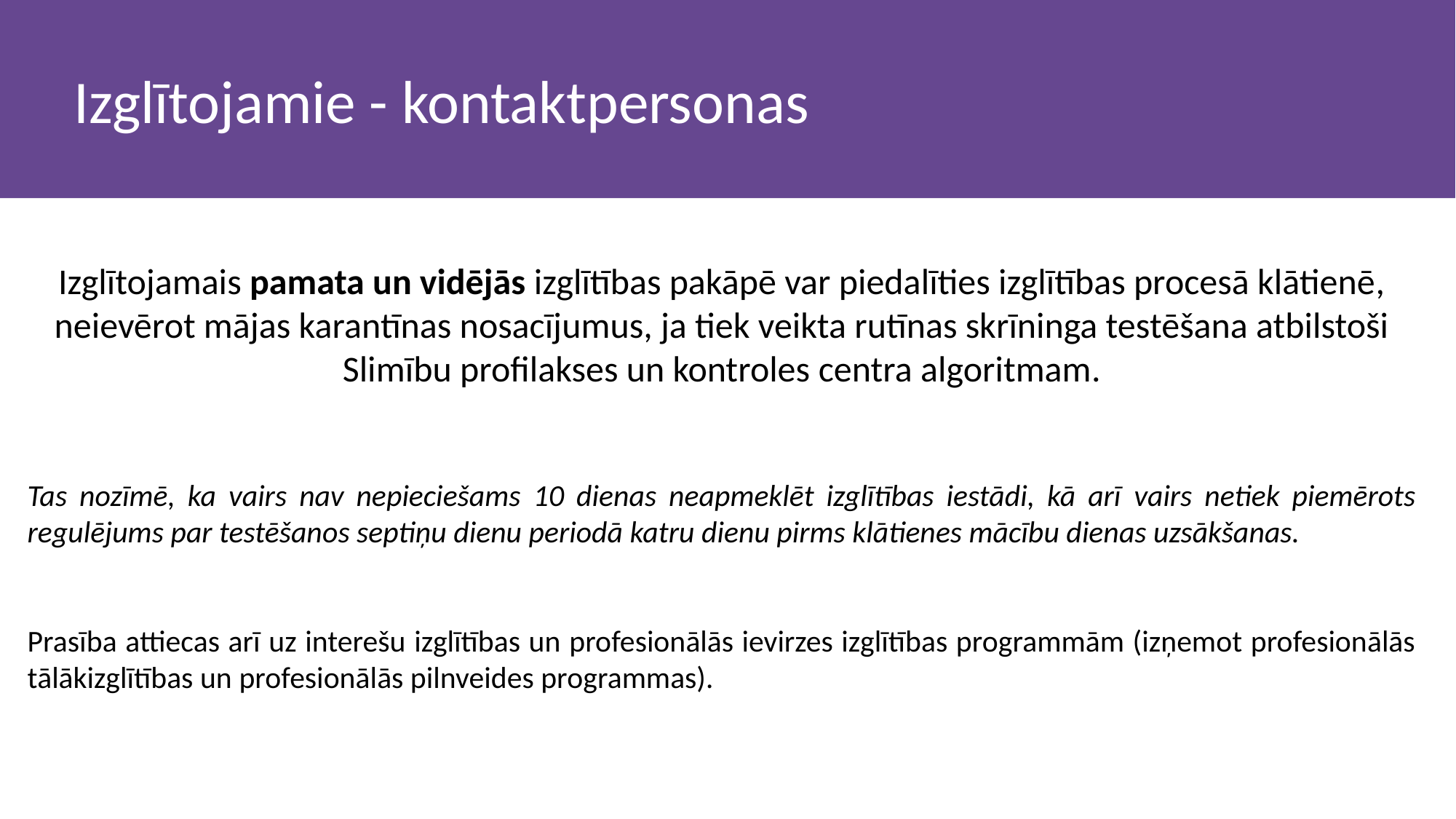

# Izglītojamie - kontaktpersonas

Izglītojamais pamata un vidējās izglītības pakāpē var piedalīties izglītības procesā klātienē, neievērot mājas karantīnas nosacījumus, ja tiek veikta rutīnas skrīninga testēšana atbilstoši Slimību profilakses un kontroles centra algoritmam.

Tas nozīmē, ka vairs nav nepieciešams 10 dienas neapmeklēt izglītības iestādi, kā arī vairs netiek piemērots regulējums par testēšanos septiņu dienu periodā katru dienu pirms klātienes mācību dienas uzsākšanas.

Prasība attiecas arī uz interešu izglītības un profesionālās ievirzes izglītības programmām (izņemot profesionālās tālākizglītības un profesionālās pilnveides programmas).